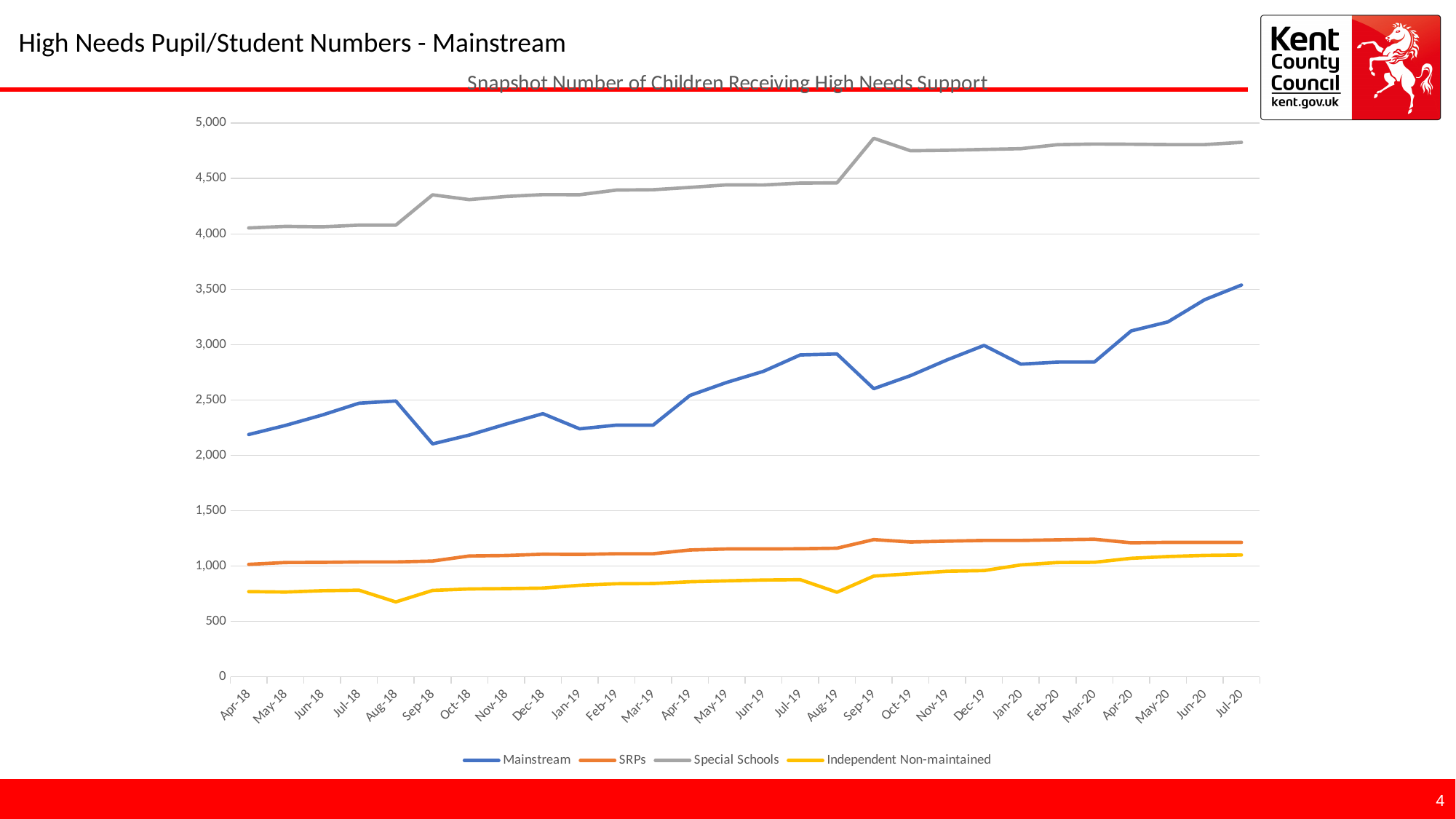

# High Needs Pupil/Student Numbers - Mainstream

### Chart: Snapshot Number of Children Receiving High Needs Support

| Category | Mainstream | SRPs | Special Schools | Independent Non-maintained |
|---|---|---|---|---|
| 43191 | 2188.0 | 1015.0 | 4054.0 | 769.0 |
| 43221 | 2270.0 | 1032.0 | 4068.0 | 765.0 |
| 43252 | 2364.0 | 1033.0 | 4064.0 | 777.0 |
| 43282 | 2471.0 | 1037.0 | 4079.0 | 782.0 |
| 43313 | 2491.0 | 1037.0 | 4079.0 | 676.0 |
| 43344 | 2103.0 | 1045.0 | 4353.0 | 780.0 |
| 43374 | 2183.0 | 1091.0 | 4310.0 | 793.0 |
| 43405 | 2282.0 | 1095.0 | 4338.0 | 796.0 |
| 43435 | 2376.0 | 1107.0 | 4355.0 | 801.0 |
| 43466 | 2239.0 | 1105.0 | 4354.0 | 826.0 |
| 43497 | 2273.0 | 1111.0 | 4396.0 | 840.0 |
| 43525 | 2273.0 | 1111.0 | 4399.0 | 842.0 |
| 43556 | 2541.0 | 1145.0 | 4420.0 | 858.0 |
| 43586 | 2659.0 | 1154.0 | 4443.0 | 866.0 |
| 43617 | 2759.0 | 1154.0 | 4442.0 | 874.0 |
| 43647 | 2907.0 | 1156.0 | 4459.0 | 877.0 |
| 43678 | 2916.0 | 1161.0 | 4461.0 | 763.0 |
| 43709 | 2602.0 | 1239.0 | 4864.0 | 909.0 |
| 43739 | 2720.0 | 1217.0 | 4751.0 | 930.0 |
| 43770 | 2863.0 | 1225.0 | 4755.0 | 953.0 |
| 43800 | 2993.0 | 1231.0 | 4763.0 | 959.0 |
| 43831 | 2824.0 | 1231.0 | 4770.0 | 1010.0 |
| 43862 | 2842.0 | 1237.0 | 4806.0 | 1032.0 |
| 43891 | 2843.0 | 1242.0 | 4812.0 | 1034.0 |
| 43922 | 3124.0 | 1210.0 | 4810.0 | 1070.0 |
| 43952 | 3205.0 | 1214.0 | 4807.0 | 1086.0 |
| 43983 | 3405.9140829437188 | 1214.0 | 4807.0 | 1096.0 |
| 44013 | 3538.2168932720538 | 1214.0 | 4827.0 | 1100.0 |
4